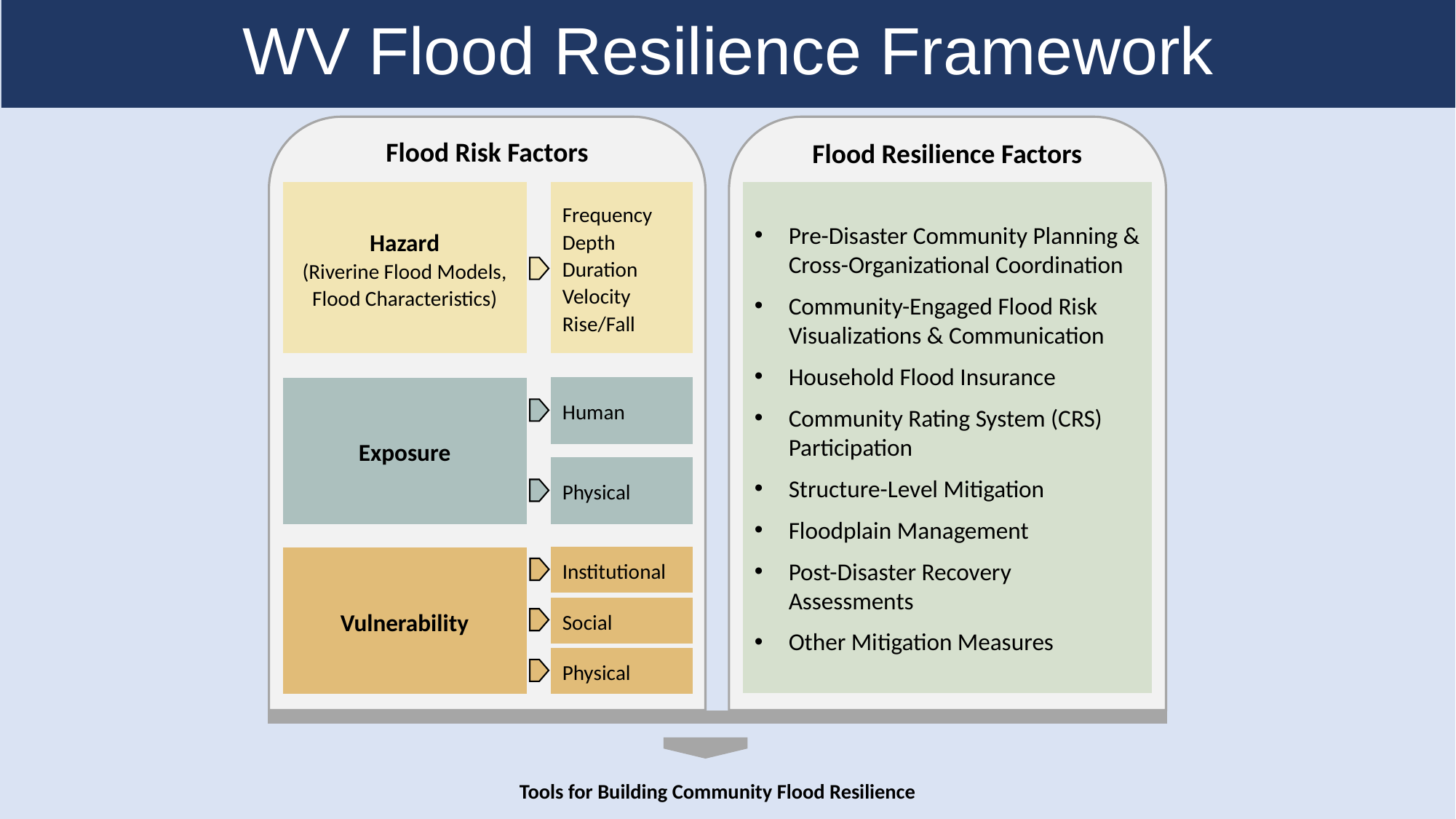

WV Flood Resilience Framework
West Virginia Flood Resilience Framework (WVFRF)

Flood Risk Factors
Hazard
(Riverine Flood Models, Flood Characteristics)
Frequency
Depth
Duration
Velocity
Rise/Fall

Human
Exposure

Physical

Institutional
Vulnerability

Social

Physical

Flood Resilience Factors
Pre-Disaster Community Planning & Cross-Organizational Coordination
Community-Engaged Flood Risk Visualizations & Communication
Household Flood Insurance
Community Rating System (CRS) Participation
Structure-Level Mitigation
Floodplain Management
Post-Disaster Recovery Assessments
Other Mitigation Measures

Tools for Building Community Flood Resilience